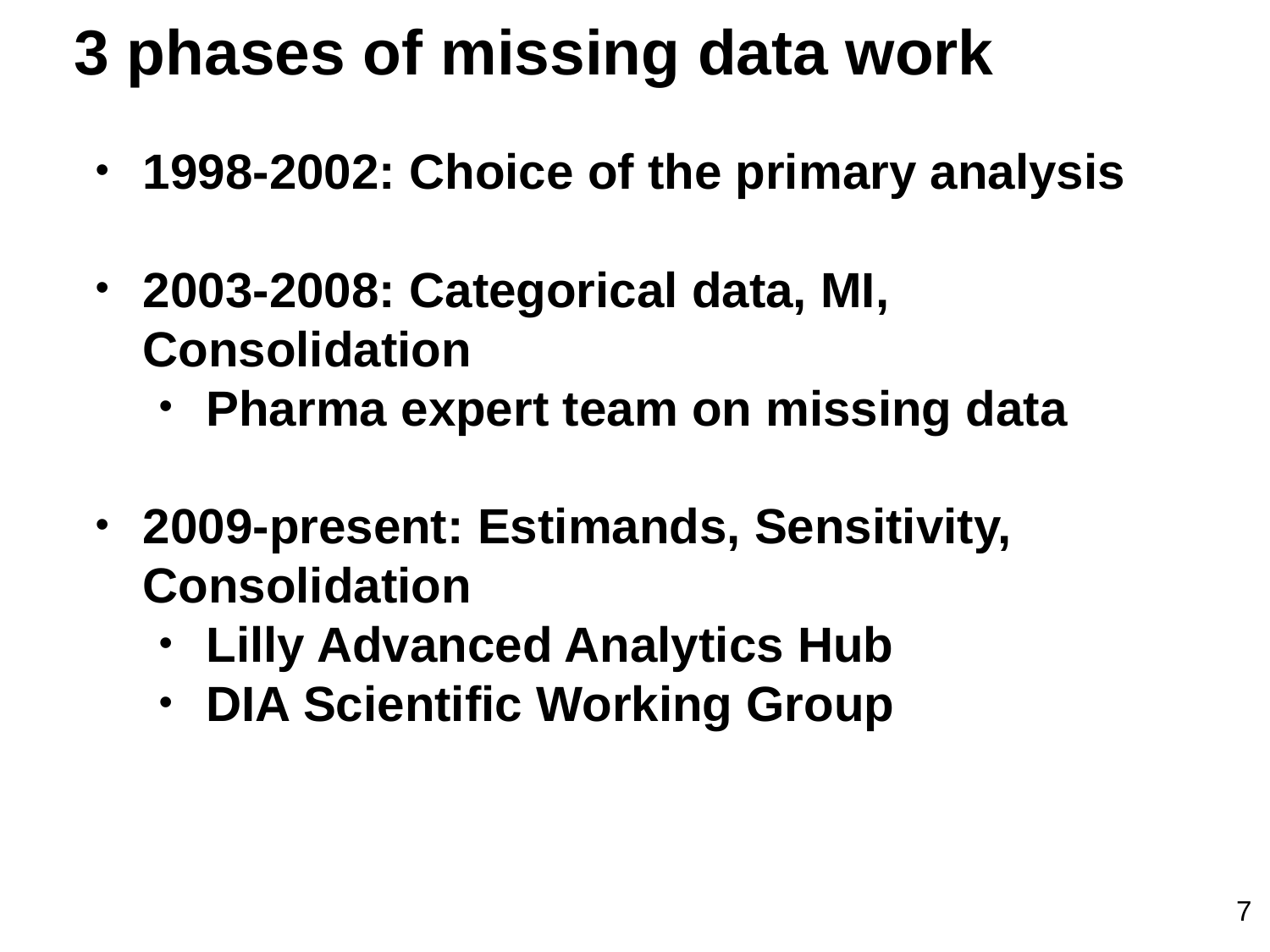

3 phases of missing data work
1998-2002: Choice of the primary analysis
2003-2008: Categorical data, MI, Consolidation
Pharma expert team on missing data
2009-present: Estimands, Sensitivity, Consolidation
Lilly Advanced Analytics Hub
DIA Scientific Working Group

 7